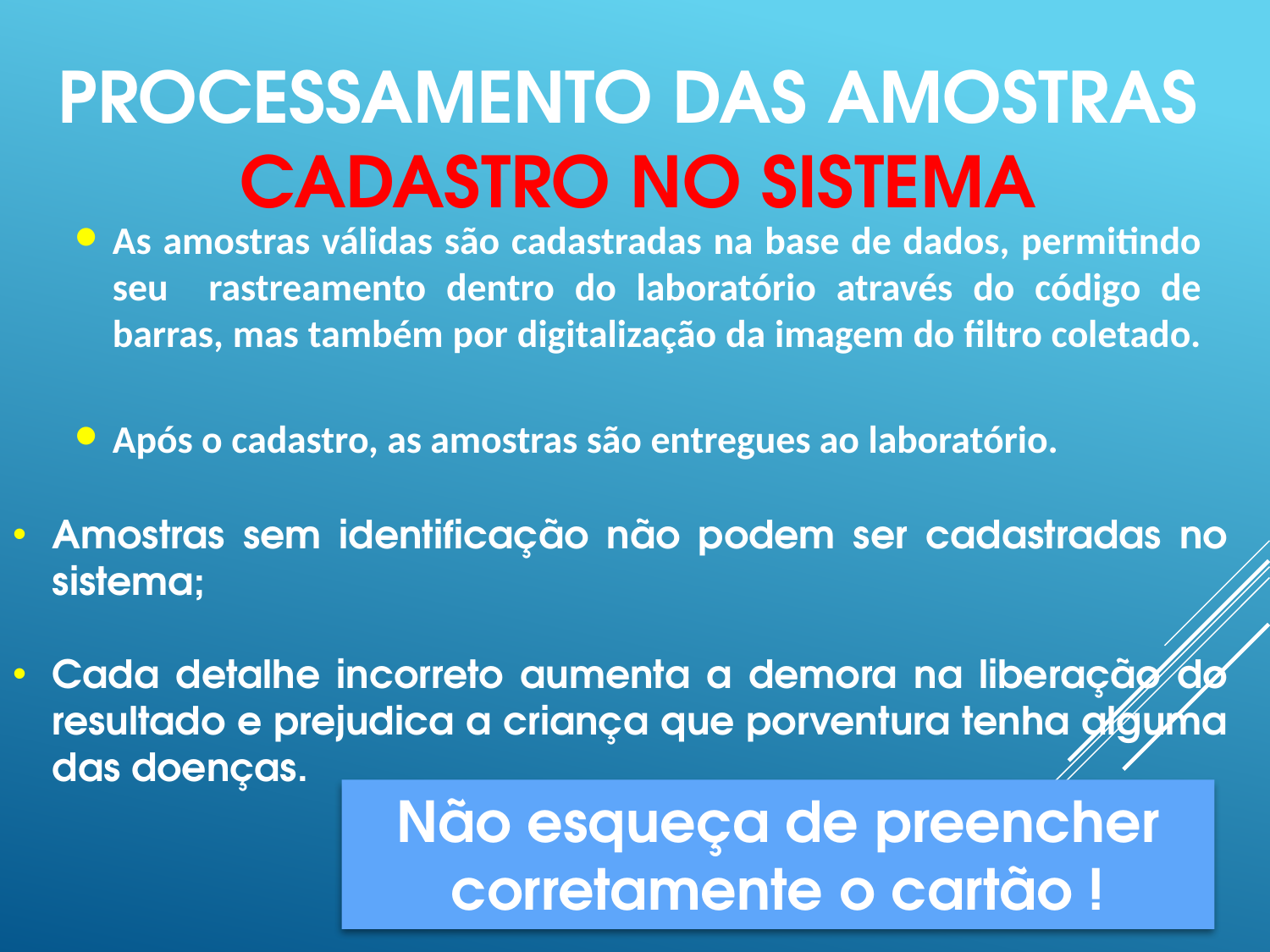

# PROCESSAMENTO DAS AMOSTRAS CADASTRO NO SISTEMA
As amostras válidas são cadastradas na base de dados, permitindo seu  rastreamento dentro do laboratório através do código de barras, mas também por digitalização da imagem do filtro coletado.

Após o cadastro, as amostras são entregues ao laboratório.

Amostras sem identificação não podem ser cadastradas no sistema;

Cada detalhe incorreto aumenta a demora na liberação do resultado e prejudica a criança que porventura tenha alguma das doenças.
Não esqueça de preencher corretamente o cartão !